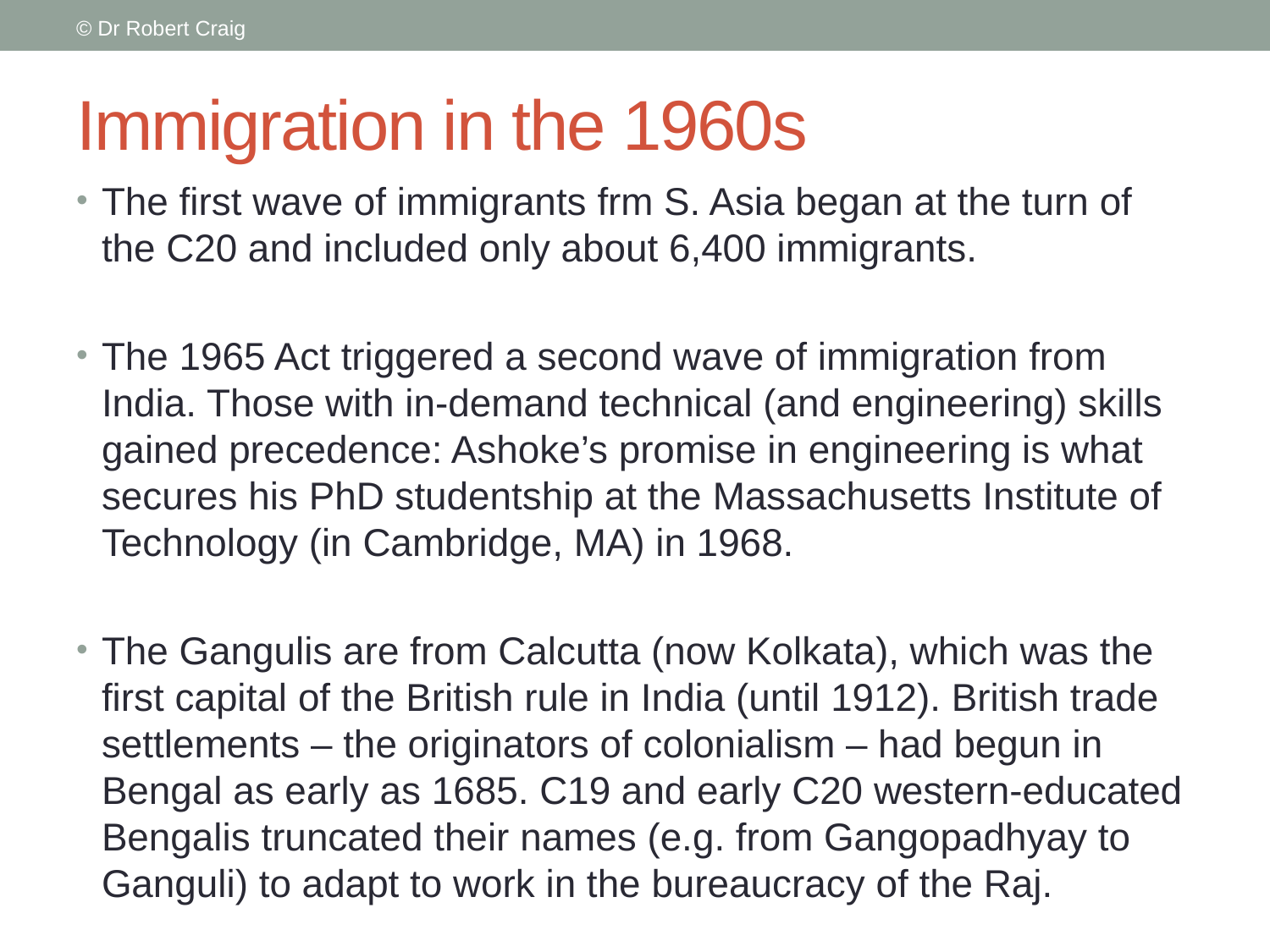

© Dr Robert Craig

# Immigration in the 1960s
The first wave of immigrants frm S. Asia began at the turn of the C20 and included only about 6,400 immigrants.

The 1965 Act triggered a second wave of immigration from India. Those with in-demand technical (and engineering) skills gained precedence: Ashoke’s promise in engineering is what secures his PhD studentship at the Massachusetts Institute of Technology (in Cambridge, MA) in 1968.

The Gangulis are from Calcutta (now Kolkata), which was the first capital of the British rule in India (until 1912). British trade settlements – the originators of colonialism – had begun in Bengal as early as 1685. C19 and early C20 western-educated Bengalis truncated their names (e.g. from Gangopadhyay to Ganguli) to adapt to work in the bureaucracy of the Raj.